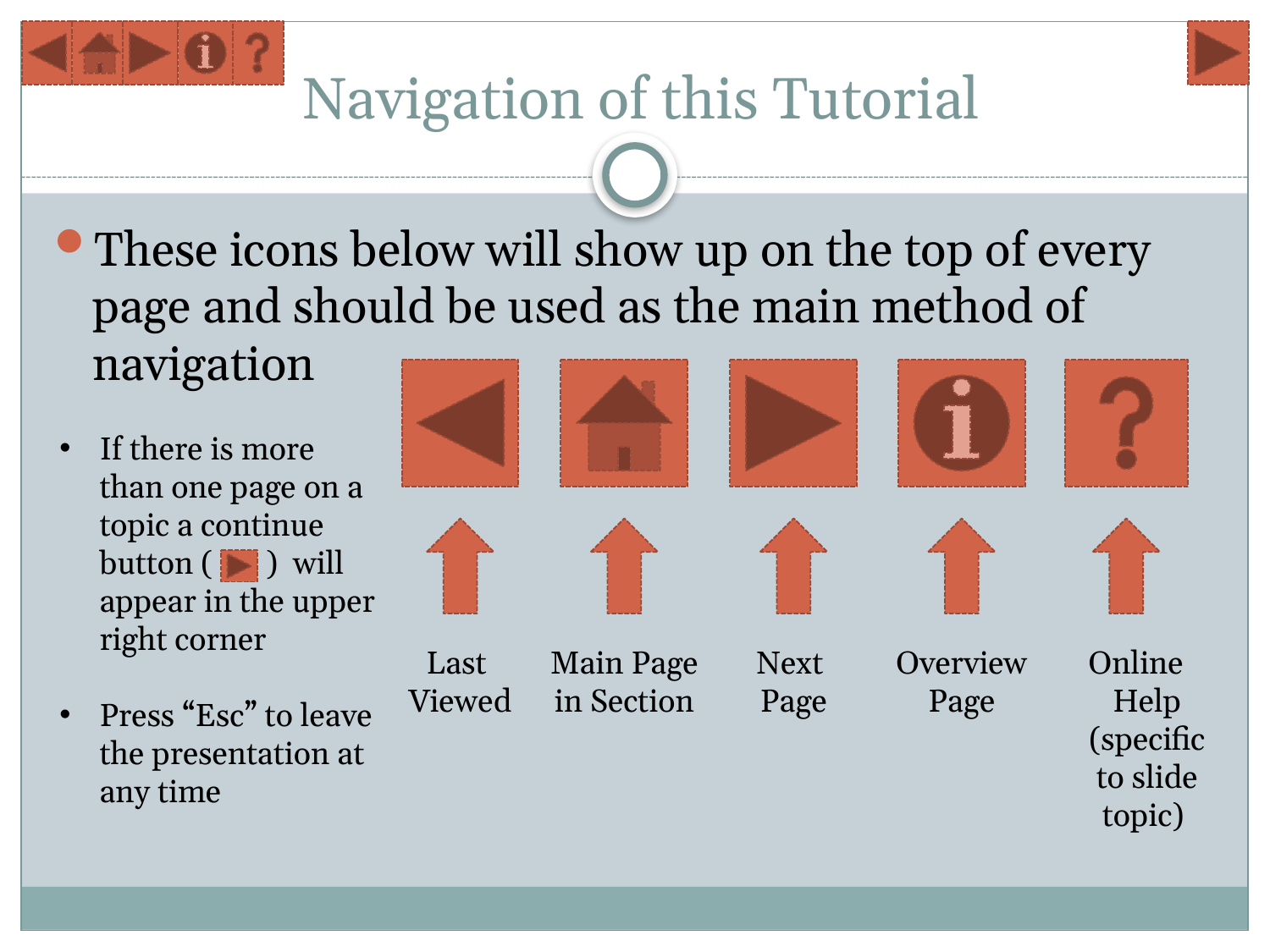

# Navigation of this Tutorial
These icons below will show up on the top of every page and should be used as the main method of navigation

If there is more than one page on a topic a continue button (       )  will appear in the upper right corner

Press “Esc” to leave the presentation at any time

Overview
Page
Online
Help
(specific to slide topic)
Last
Viewed
Main Page
in Section
Next
Page